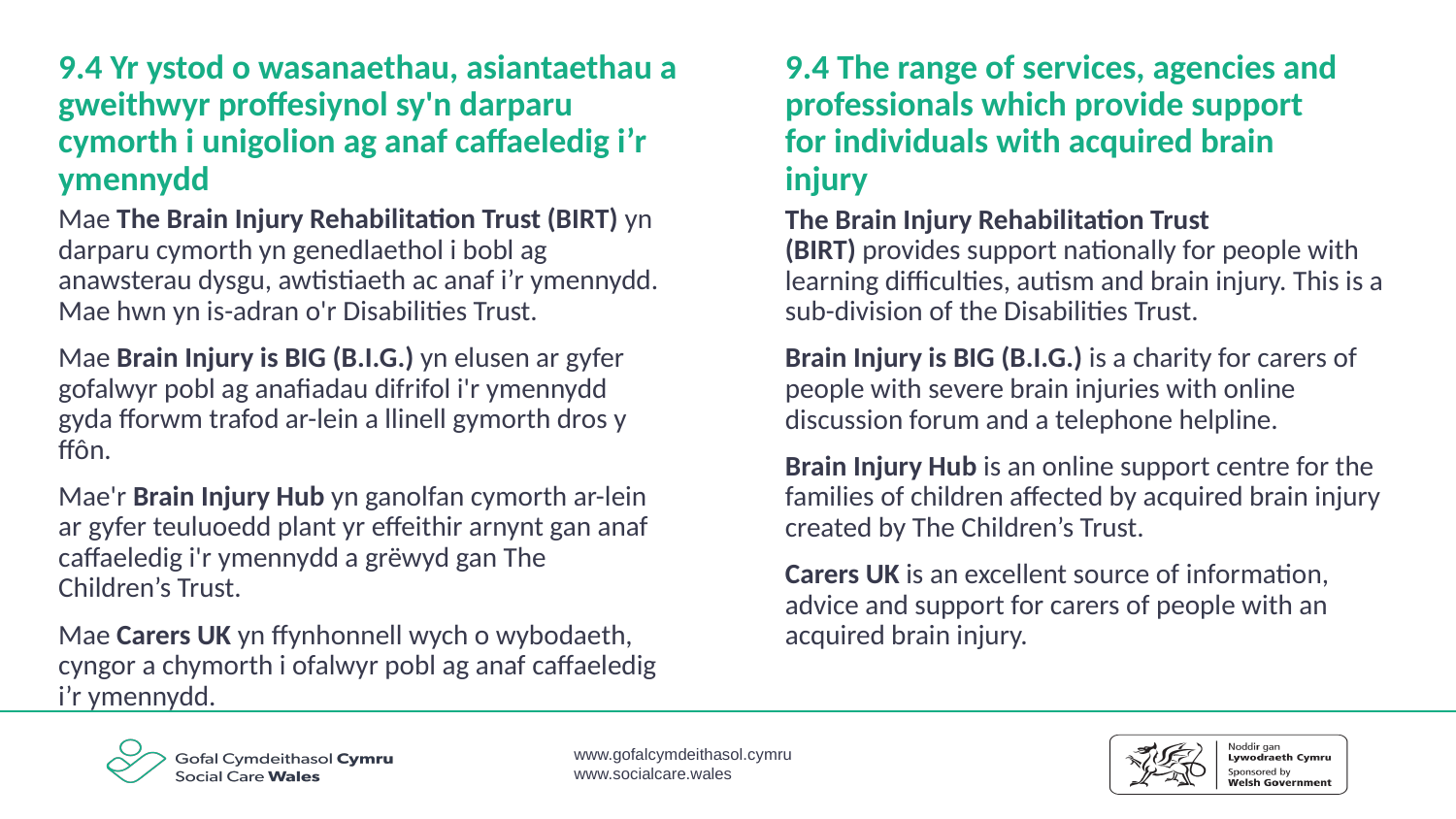

9.4 Yr ystod o wasanaethau, asiantaethau a gweithwyr proffesiynol sy'n darparu cymorth i unigolion ag anaf caffaeledig i’r ymennydd
9.4 The range of services, agencies and professionals which provide support for individuals with acquired brain injury
Mae The Brain Injury Rehabilitation Trust (BIRT) yn darparu cymorth yn genedlaethol i bobl ag anawsterau dysgu, awtistiaeth ac anaf i’r ymennydd. Mae hwn yn is-adran o'r Disabilities Trust.
Mae Brain Injury is BIG (B.I.G.) yn elusen ar gyfer gofalwyr pobl ag anafiadau difrifol i'r ymennydd gyda fforwm trafod ar-lein a llinell gymorth dros y ffôn.
Mae'r Brain Injury Hub yn ganolfan cymorth ar-lein ar gyfer teuluoedd plant yr effeithir arnynt gan anaf caffaeledig i'r ymennydd a grëwyd gan The Children’s Trust.
Mae Carers UK yn ffynhonnell wych o wybodaeth, cyngor a chymorth i ofalwyr pobl ag anaf caffaeledig i’r ymennydd.

The Brain Injury Rehabilitation Trust (BIRT) provides support nationally for people with learning difficulties, autism and brain injury. This is a sub-division of the Disabilities Trust.
Brain Injury is BIG (B.I.G.) is a charity for carers of people with severe brain injuries with online discussion forum and a telephone helpline.
Brain Injury Hub is an online support centre for the families of children affected by acquired brain injury created by The Children’s Trust.
Carers UK is an excellent source of information, advice and support for carers of people with an acquired brain injury.